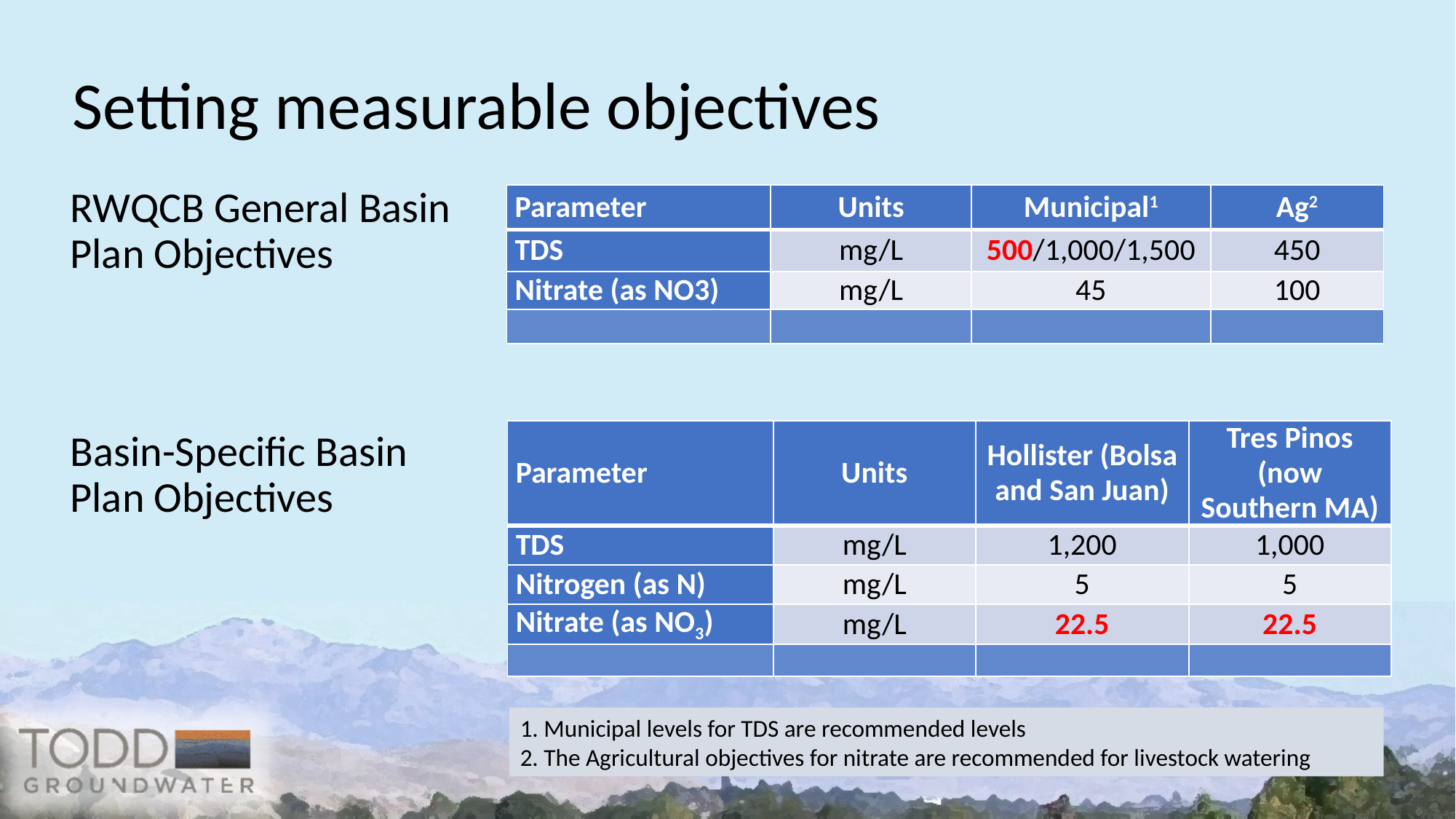

# Setting measurable objectives
RWQCB General Basin Plan Objectives

Basin-Specific Basin Plan Objectives

| Parameter | Units | Municipal1 | Ag2 |
| --- | --- | --- | --- |
| TDS | mg/L | 500/1,000/1,500 | 450 |
| Nitrate (as NO3) | mg/L | 45 | 100 |
|  |  |  |  |
| Parameter | Units | Hollister (Bolsa and San Juan) | Tres Pinos (now Southern MA) |
| --- | --- | --- | --- |
| TDS | mg/L | 1,200 | 1,000 |
| Nitrogen (as N) | mg/L | 5 | 5 |
| Nitrate (as NO3) | mg/L | 22.5 | 22.5 |
|  |  |  |  |
1. Municipal levels for TDS are recommended levels
2. The Agricultural objectives for nitrate are recommended for livestock watering